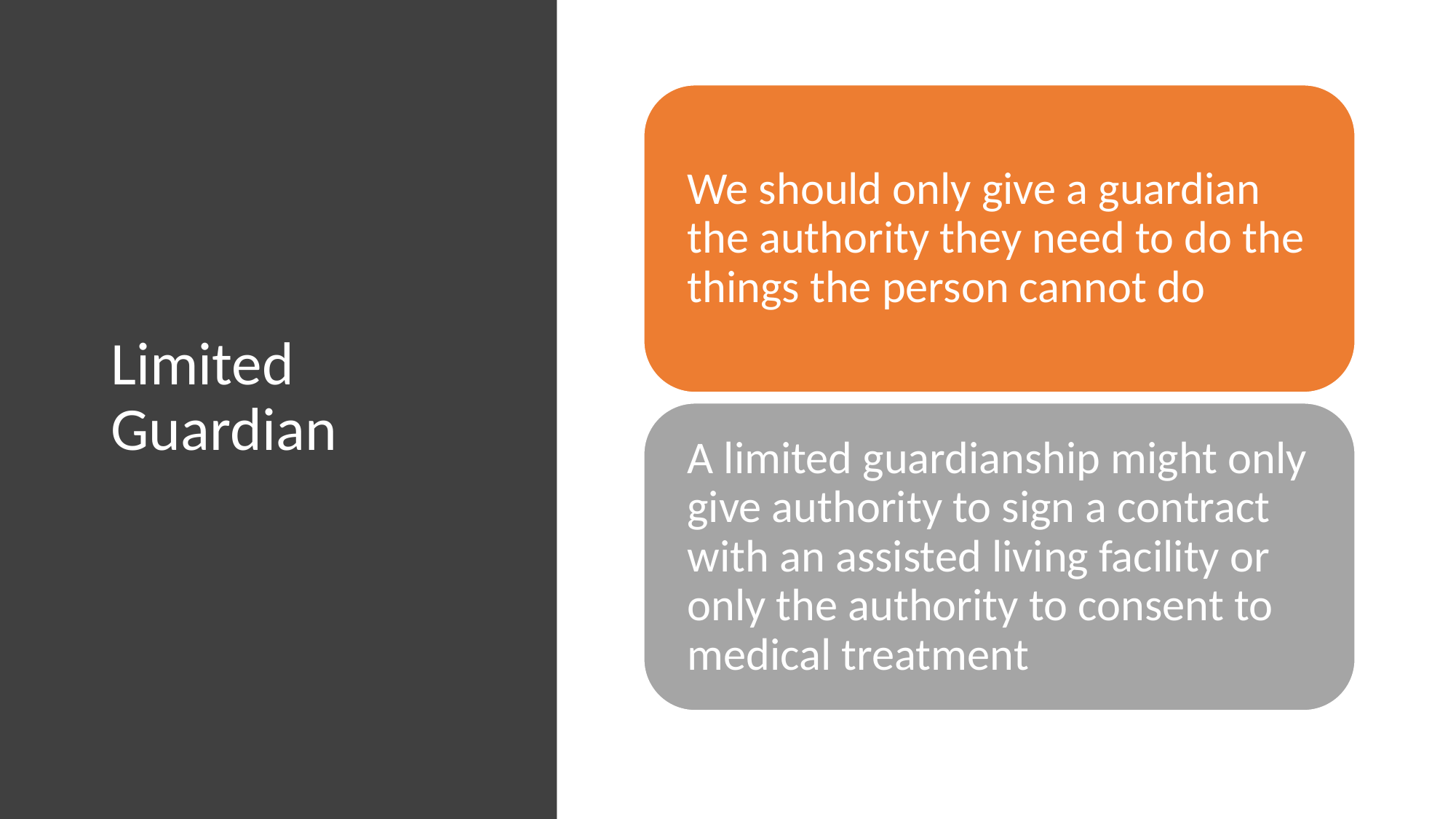

We should only give a guardian the authority they need to do the things the person cannot do
A limited guardianship might only give authority to sign a contract with an assisted living facility or only the authority to consent to medical treatment
# Limited Guardian